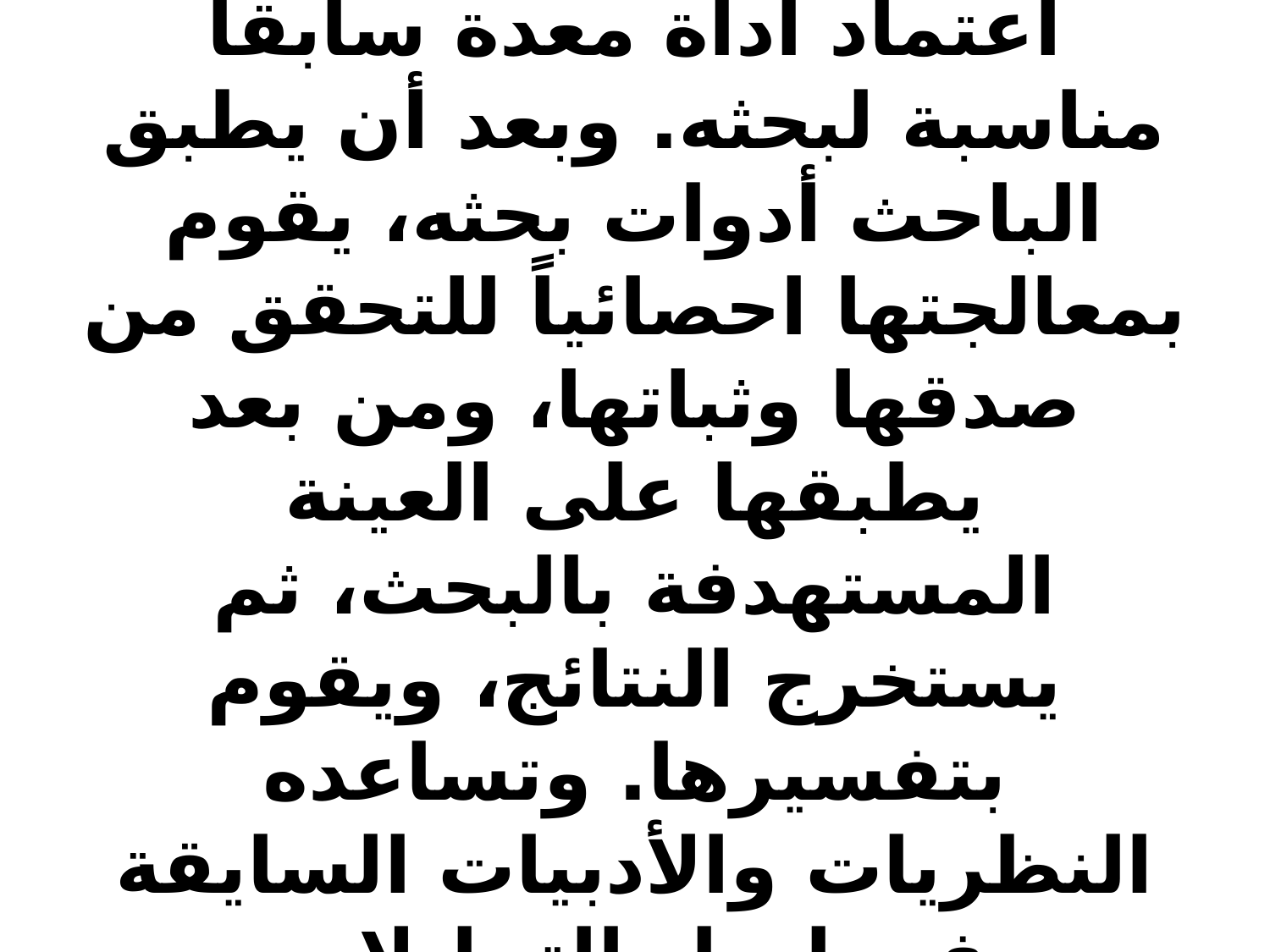

# بعد أن يكون الباحث قد حدد تعريفاً مناسباً لمتغيرات بحثه، وحدد أهدافه، وطبيعة دراسته ومنهجيتها بحسب ما يتطلبه البحث كأن تكون الدراسة وصفية، مسحية، أو ارتباطية، أو تجريبية..يقوم باختيار الأسلوب المناسب لإجراء دراسته، والوسائل أو الأساليب المناسبة لجمع البيانات من الاختبارات والمقاييس، ويقوم الباحث إما بإعدادها أو بنائها، أو اعتماد أداة معدة سابقاً مناسبة لبحثه. وبعد أن يطبق الباحث أدوات بحثه، يقوم بمعالجتها احصائياً للتحقق من صدقها وثباتها، ومن بعد يطبقها على العينة المستهدفة بالبحث، ثم يستخرج النتائج، ويقوم بتفسيرها. وتساعده النظريات والأدبيات السايقة في إيجاد التحليلات والتفسيرات المناسبة للنتائج. وفي ضوء نتائج البحث يقدم التوصيات. كما يقترح إجراء دراسات أخرى مماثلة أو مكملة.